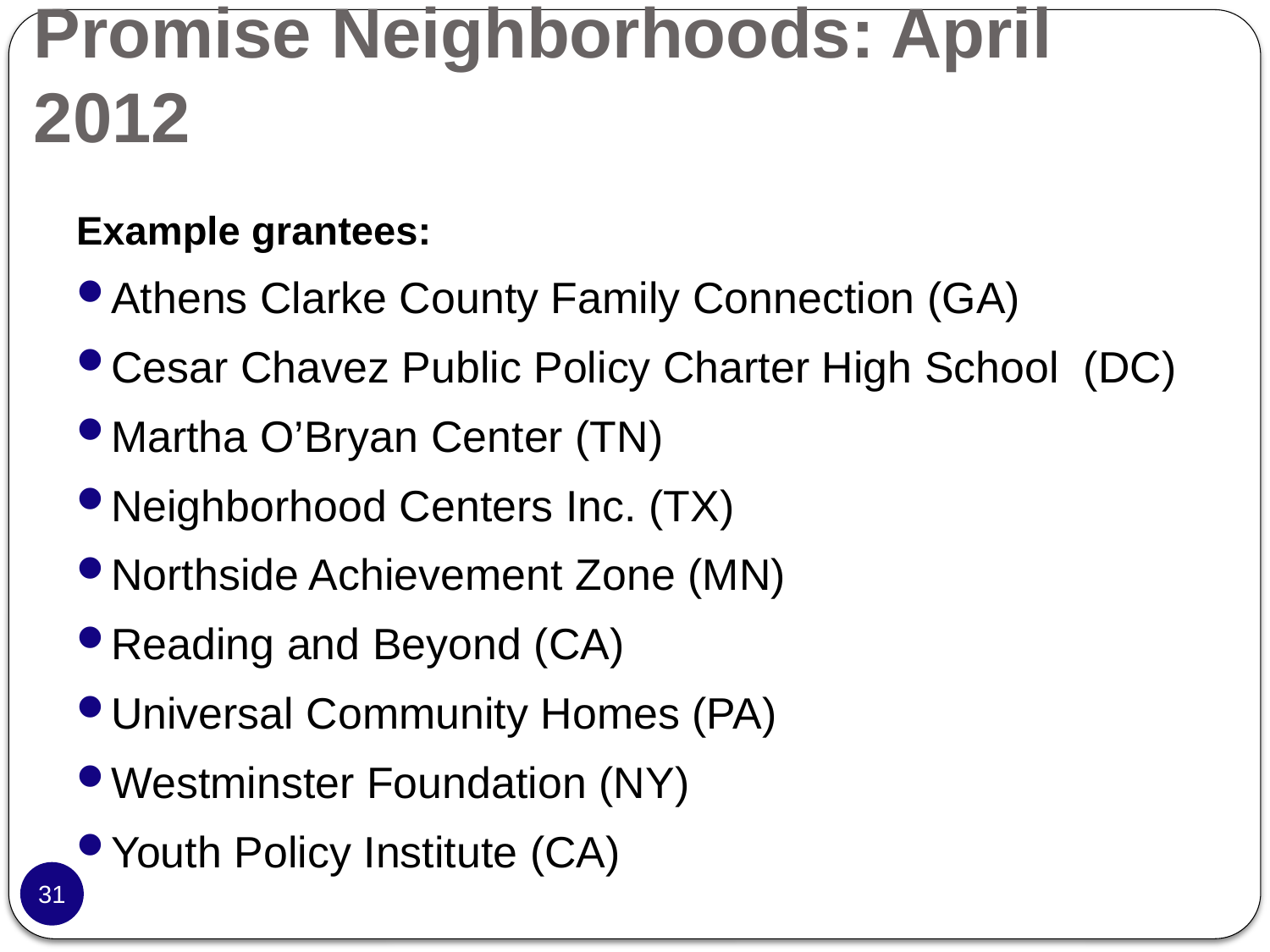

# Promise Neighborhoods: April 2012

Example grantees:
Athens Clarke County Family Connection (GA)
Cesar Chavez Public Policy Charter High School  (DC)
Martha O’Bryan Center (TN)
Neighborhood Centers Inc. (TX)
Northside Achievement Zone (MN)
Reading and Beyond (CA)
Universal Community Homes (PA)
Westminster Foundation (NY)
Youth Policy Institute (CA)

31